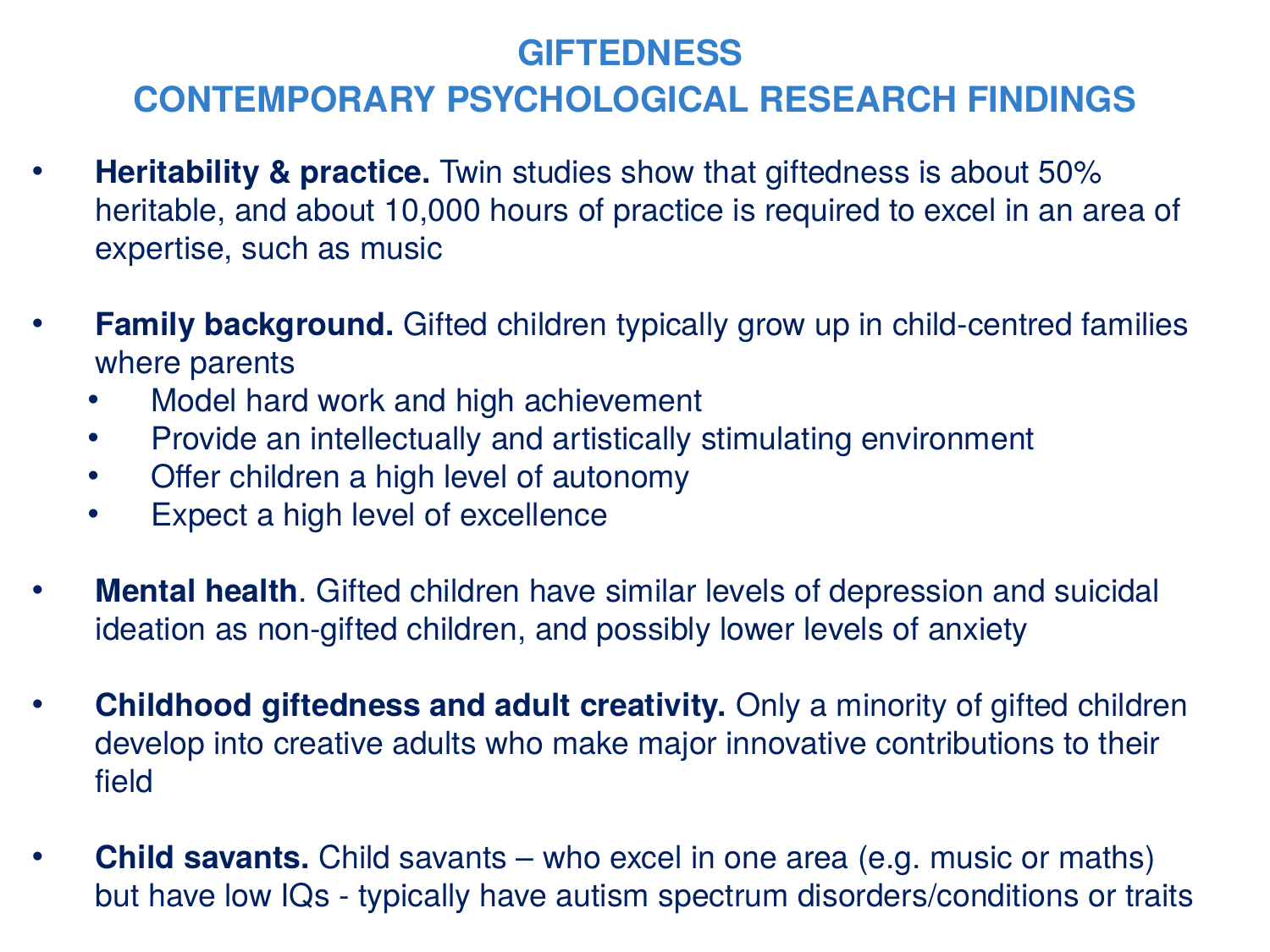

GIFTEDNESS
CONTEMPORARY PSYCHOLOGICAL RESEARCH FINDINGS

Heritability & practice. Twin studies show that giftedness is about 50% heritable, and about 10,000 hours of practice is required to excel in an area of expertise, such as music

Family background. Gifted children typically grow up in child-centred families where parents
Model hard work and high achievement
Provide an intellectually and artistically stimulating environment
Offer children a high level of autonomy
Expect a high level of excellence

Mental health. Gifted children have similar levels of depression and suicidal ideation as non-gifted children, and possibly lower levels of anxiety

Childhood giftedness and adult creativity. Only a minority of gifted children develop into creative adults who make major innovative contributions to their field

Child savants. Child savants – who excel in one area (e.g. music or maths) but have low IQs - typically have autism spectrum disorders/conditions or traits